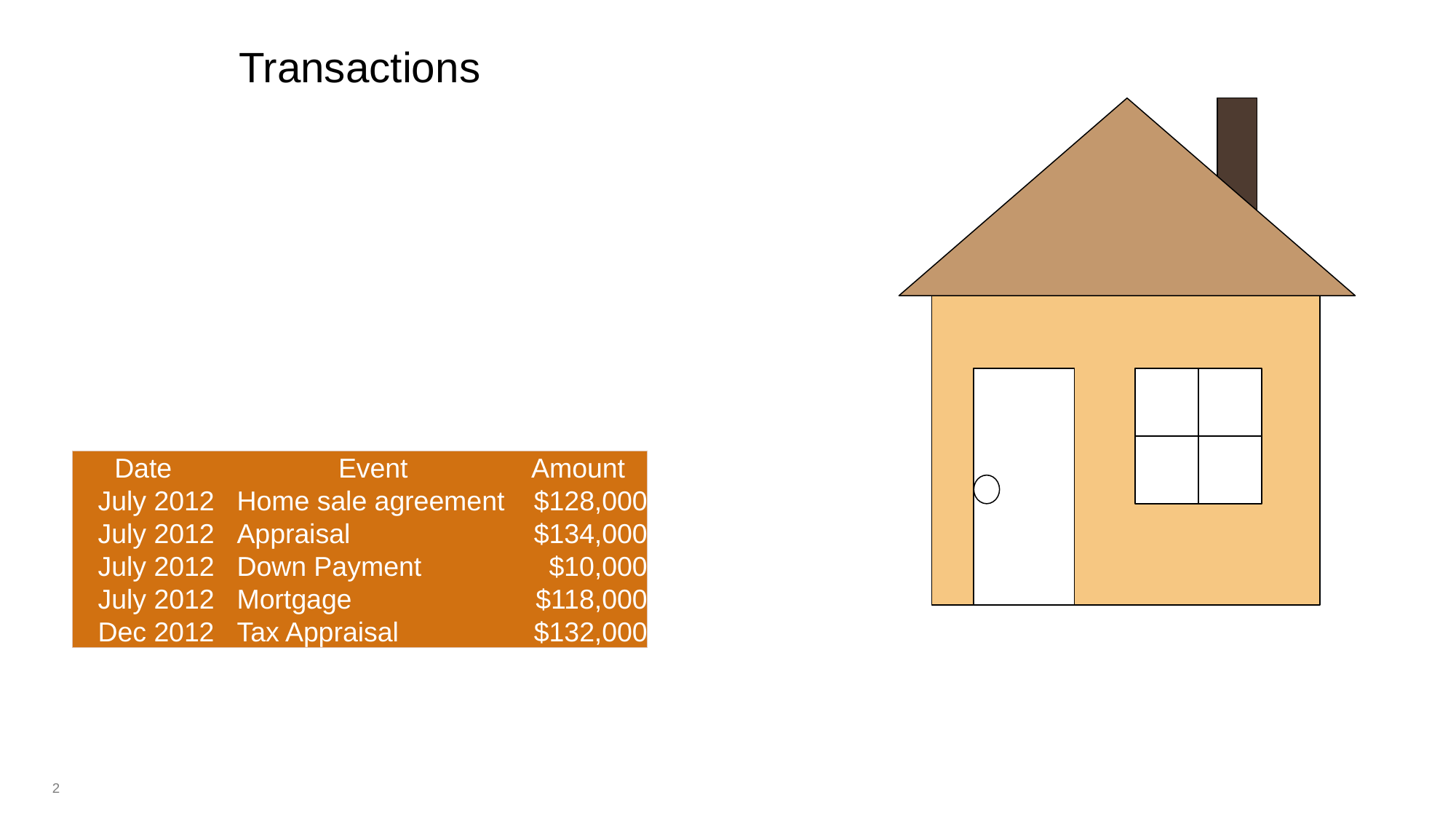

Transactions

| Date |  | Event | Amount |
| --- | --- | --- | --- |
| July 2012 |  | Home sale agreement | $128,000 |
| July 2012 |  | Appraisal | $134,000 |
| July 2012 |  | Down Payment | $10,000 |
| July 2012 |  | Mortgage | $118,000 |
| Dec 2012 |  | Tax Appraisal | $132,000 |
2